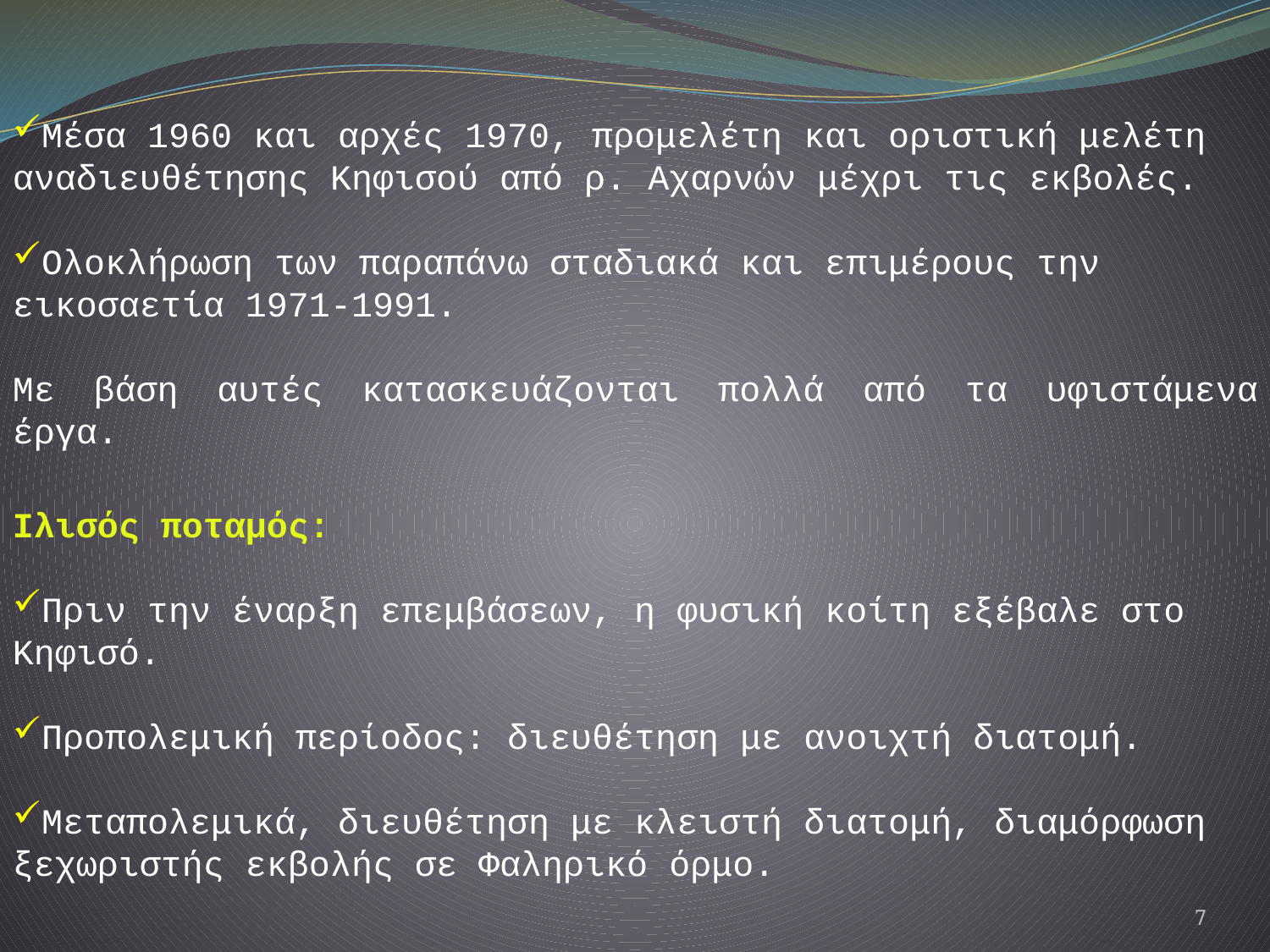

Μέσα 1960 και αρχές 1970, προμελέτη και οριστική μελέτη
αναδιευθέτησης Κηφισού από ρ. Αχαρνών μέχρι τις εκβολές.

Ολοκλήρωση των παραπάνω σταδιακά και επιμέρους την
εικοσαετία 1971-1991.

Με βάση αυτές κατασκευάζονται πολλά από τα υφιστάμενα έργα.
Ιλισός ποταμός:

Πριν την έναρξη επεμβάσεων, η φυσική κοίτη εξέβαλε στο
Κηφισό.

Προπολεμική περίοδος: διευθέτηση με ανοιχτή διατομή.

Μεταπολεμικά, διευθέτηση με κλειστή διατομή, διαμόρφωση
ξεχωριστής εκβολής σε Φαληρικό όρμο.
7